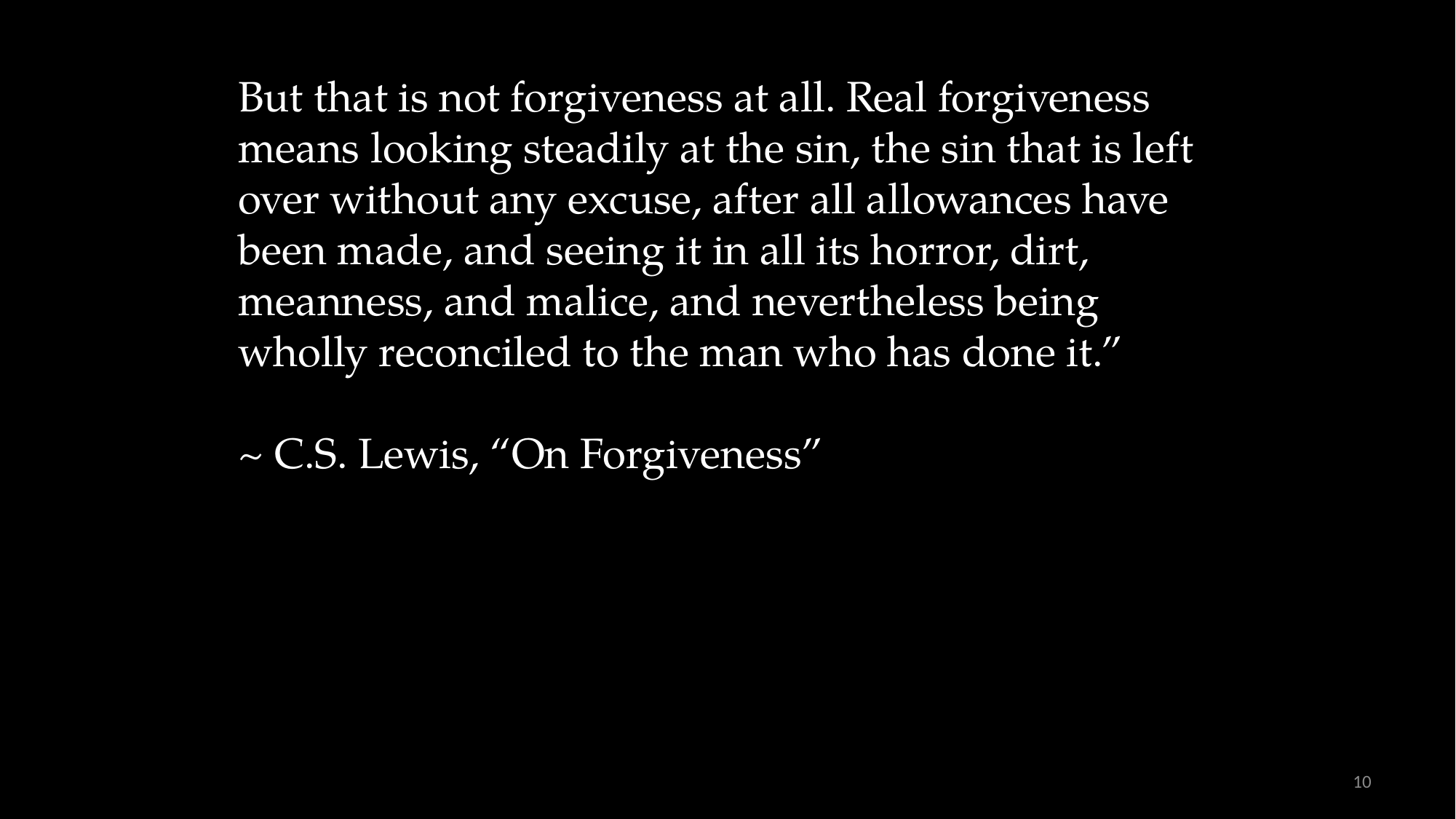

But that is not forgiveness at all. Real forgiveness means looking steadily at the sin, the sin that is left over without any excuse, after all allowances have been made, and seeing it in all its horror, dirt, meanness, and malice, and nevertheless being wholly reconciled to the man who has done it.”

~ C.S. Lewis, “On Forgiveness”
10